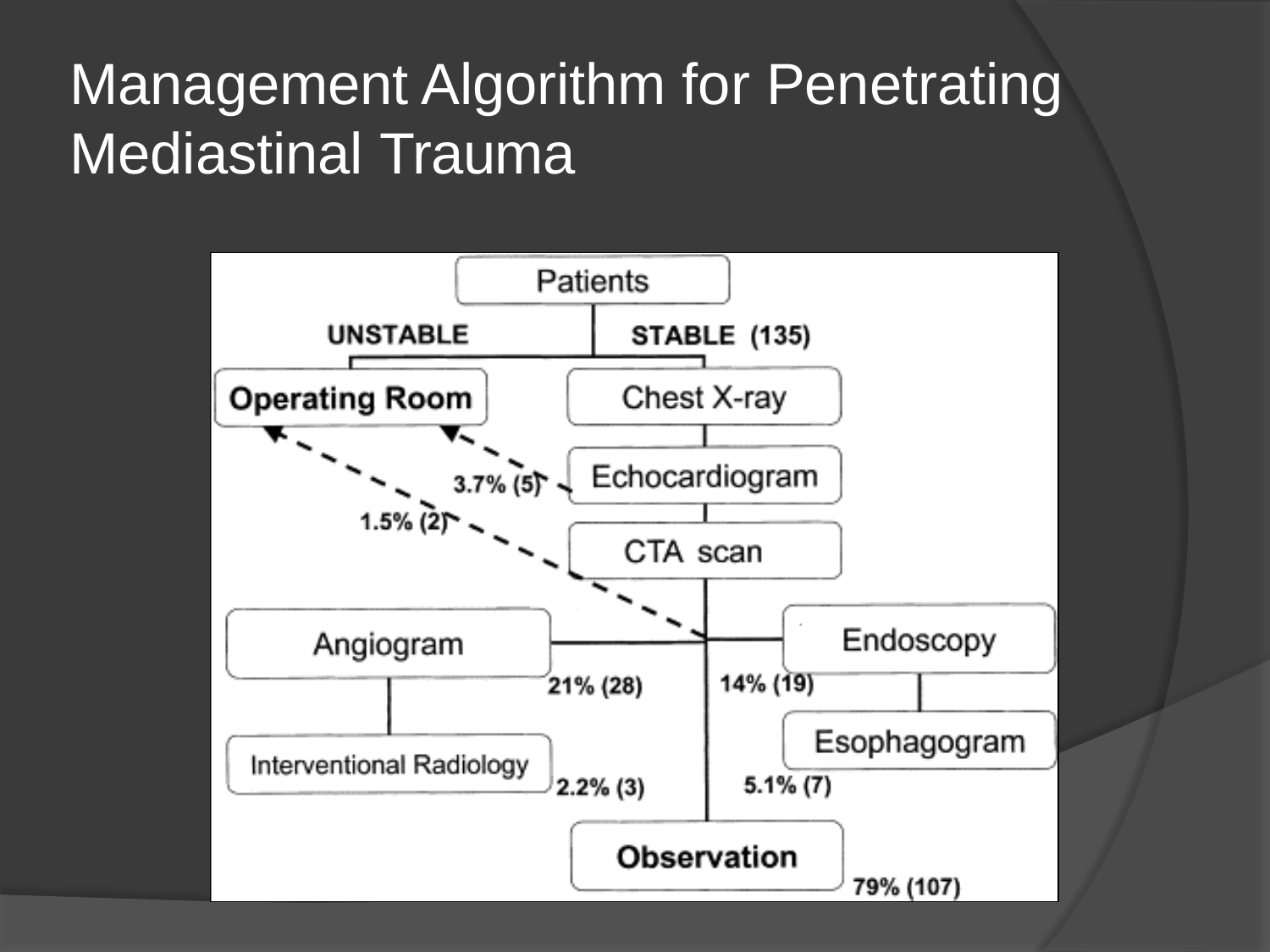

# Management Algorithm for Penetrating  Mediastinal Trauma